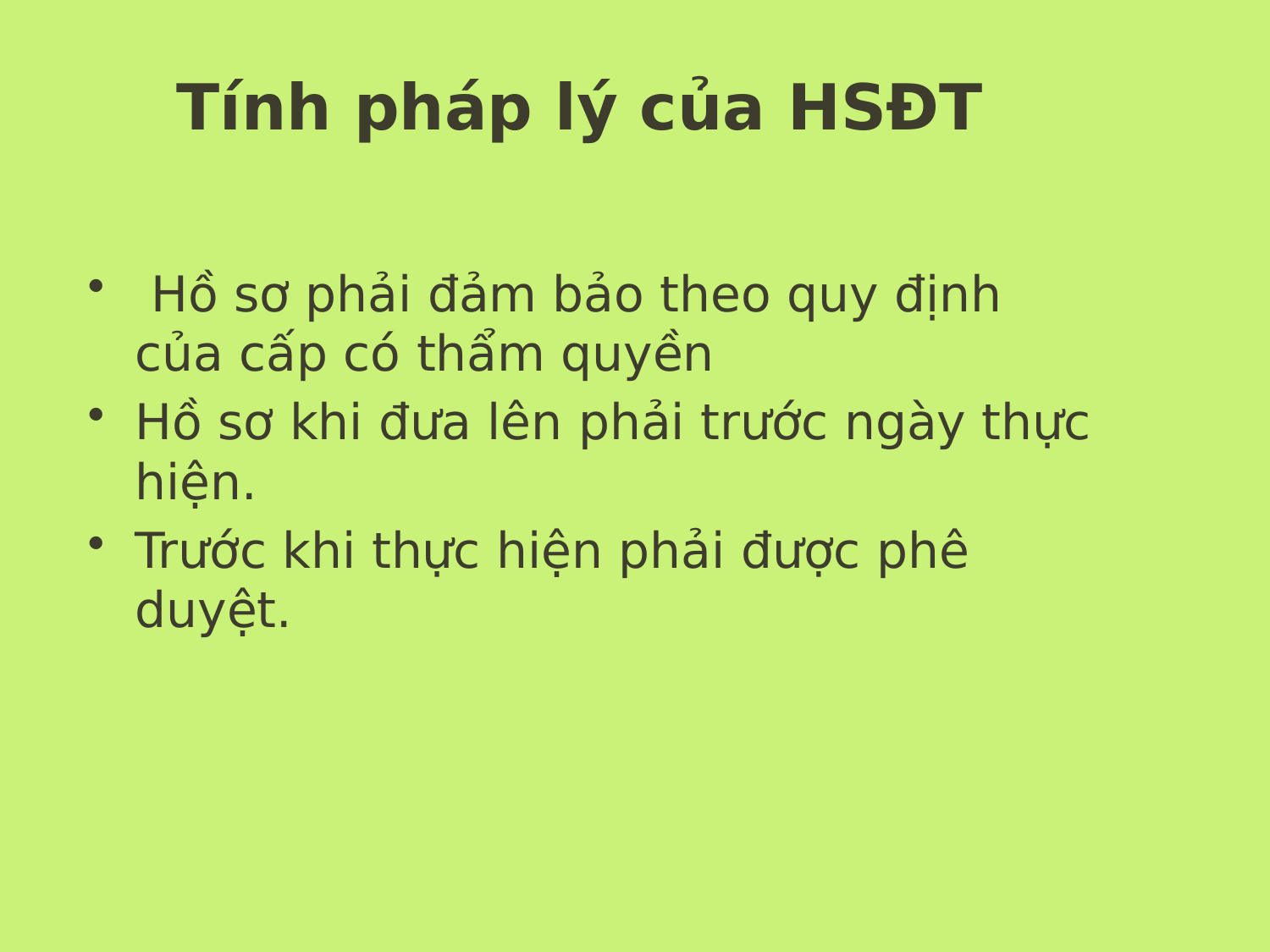

# Tính pháp lý của HSĐT
 Hồ sơ phải đảm bảo theo quy định của cấp có thẩm quyền
Hồ sơ khi đưa lên phải trước ngày thực hiện.
Trước khi thực hiện phải được phê duyệt.